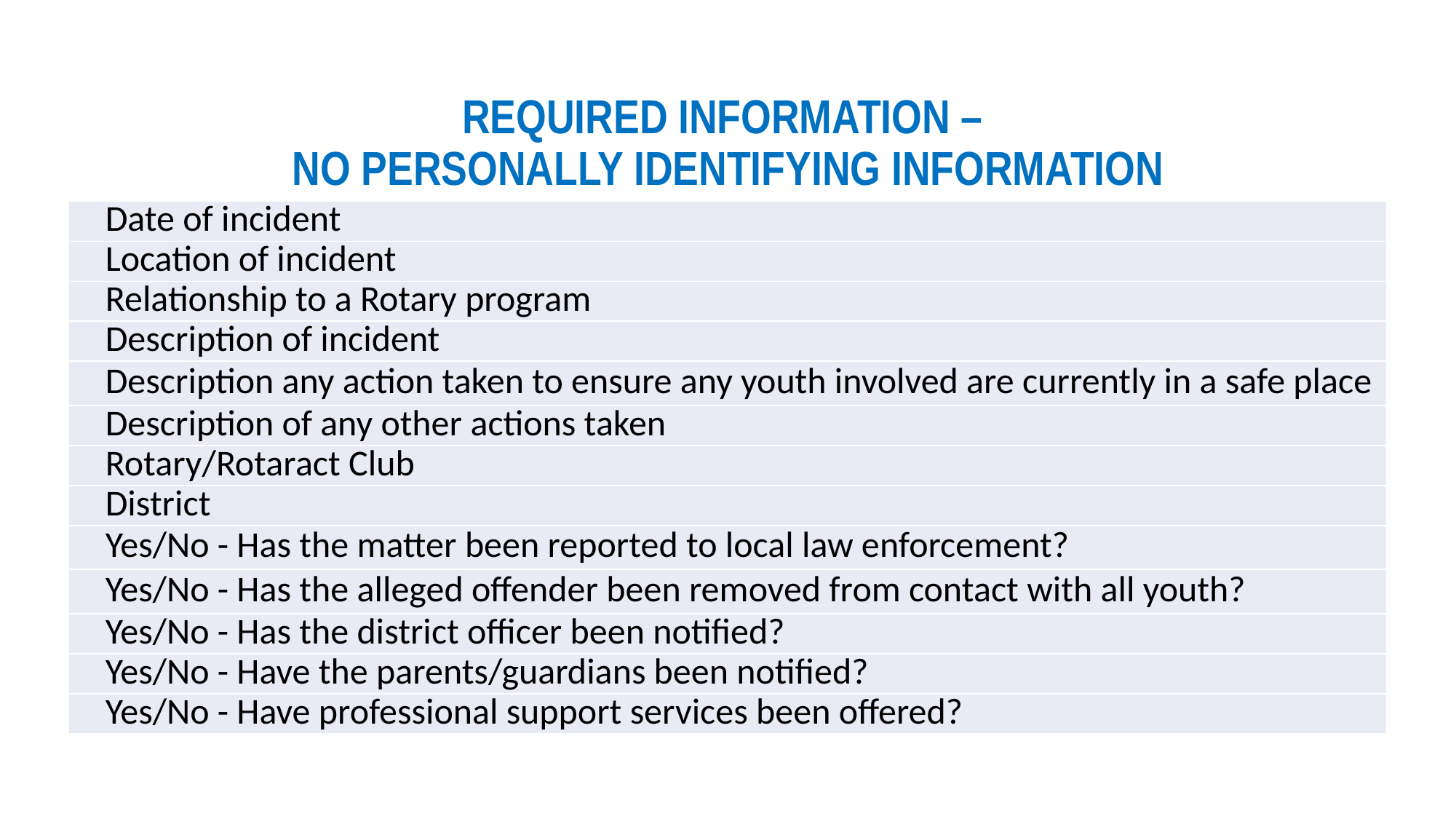

# REQUIRED INFORMATION – NO PERSONALLY IDENTIFYING INFORMATION
| Date of incident |
| --- |
| Location of incident |
| Relationship to a Rotary program |
| Description of incident |
| Description any action taken to ensure any youth involved are currently in a safe place |
| Description of any other actions taken |
| Rotary/Rotaract Club |
| District |
| Yes/No - Has the matter been reported to local law enforcement? |
| Yes/No - Has the alleged offender been removed from contact with all youth? |
| Yes/No - Has the district officer been notified? |
| Yes/No - Have the parents/guardians been notified? |
| Yes/No - Have professional support services been offered? |